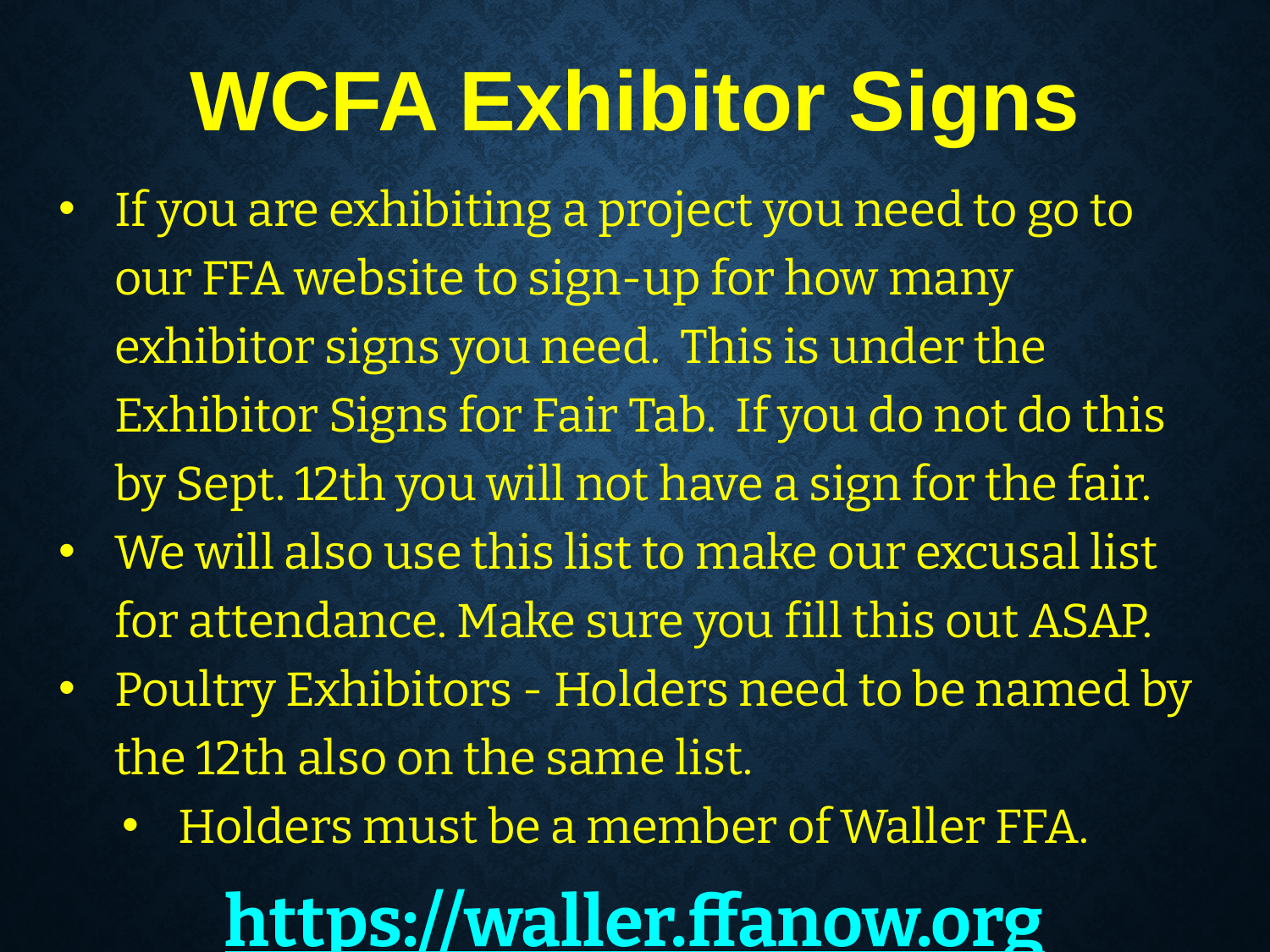

# WCFA Exhibitor Signs
If you are exhibiting a project you need to go to our FFA website to sign-up for how many exhibitor signs you need.  This is under the Exhibitor Signs for Fair Tab.  If you do not do this by Sept. 12th you will not have a sign for the fair.
We will also use this list to make our excusal list for attendance. Make sure you fill this out ASAP.
Poultry Exhibitors - Holders need to be named by the 12th also on the same list.
Holders must be a member of Waller FFA.
https://waller.ffanow.org